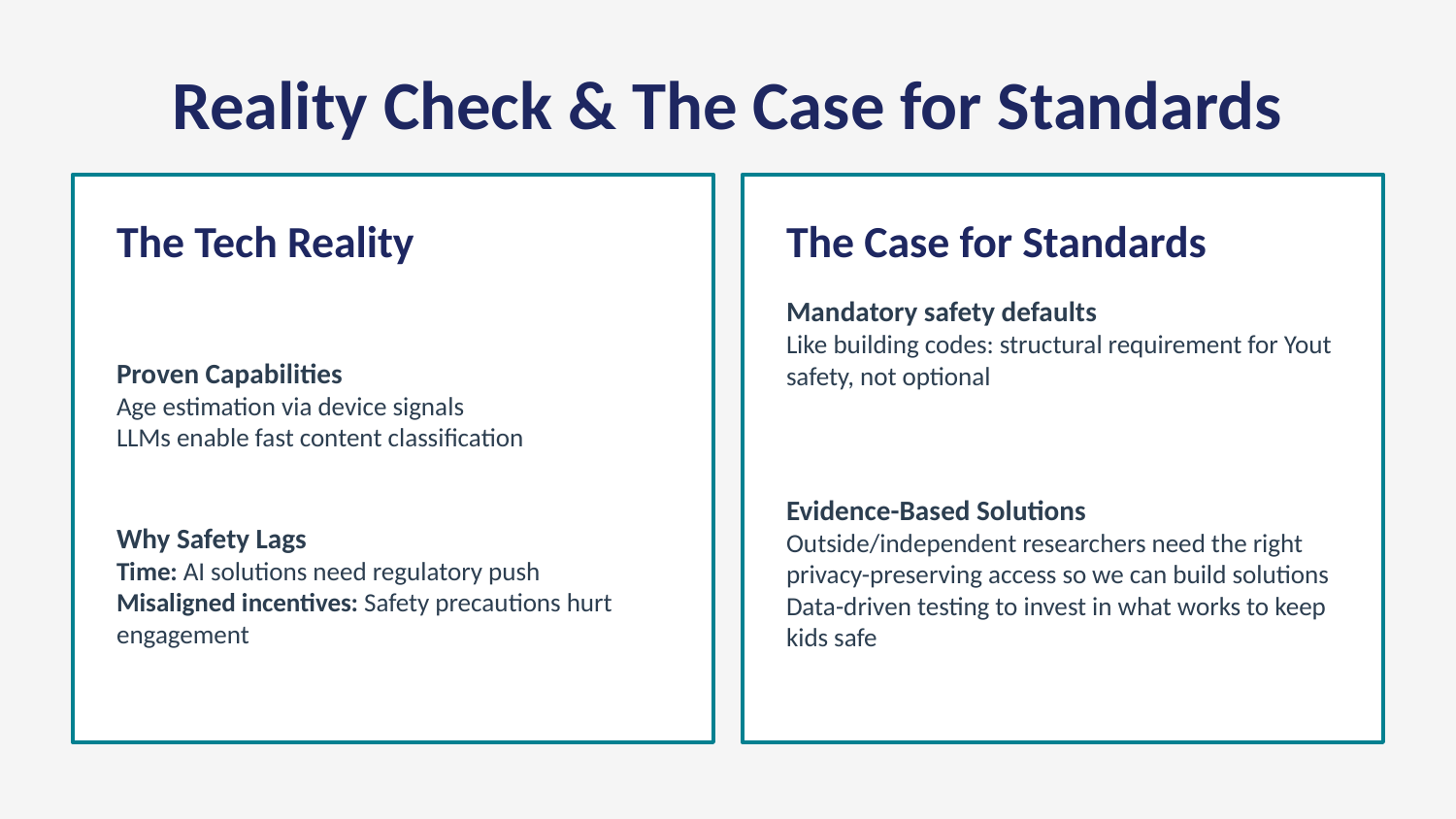

Reality Check & The Case for Standards

The Tech Reality
The Case for Standards
Proven Capabilities
Age estimation via device signals
LLMs enable fast content classification

Why Safety Lags
Time: AI solutions need regulatory push
Misaligned incentives: Safety precautions hurt engagement
Mandatory safety defaults
Like building codes: structural requirement for Yout safety, not optional

Evidence-Based Solutions
Outside/independent researchers need the right privacy-preserving access so we can build solutions
Data-driven testing to invest in what works to keep kids safe